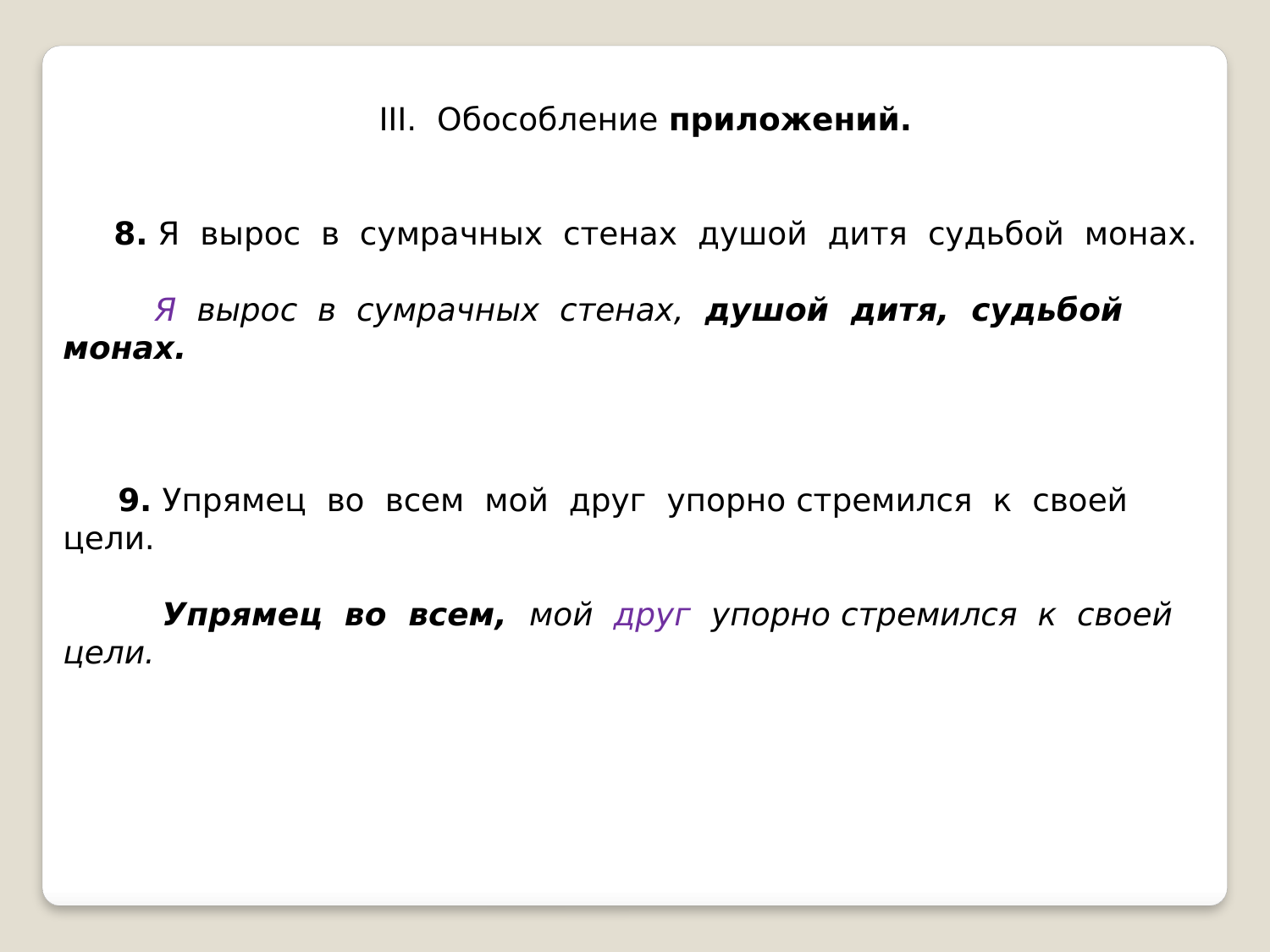

III.  Обособление приложений.

     8. Я  вырос  в  сумрачных  стенах  душой  дитя  судьбой  монах.

         Я  вырос  в  сумрачных  стенах,  душой  дитя,  судьбой  монах.

     9. Упрямец  во  всем  мой  друг  упорно стремился  к  своей  цели.

         Упрямец  во  всем,  мой  друг  упорно стремился  к  своей  цели.